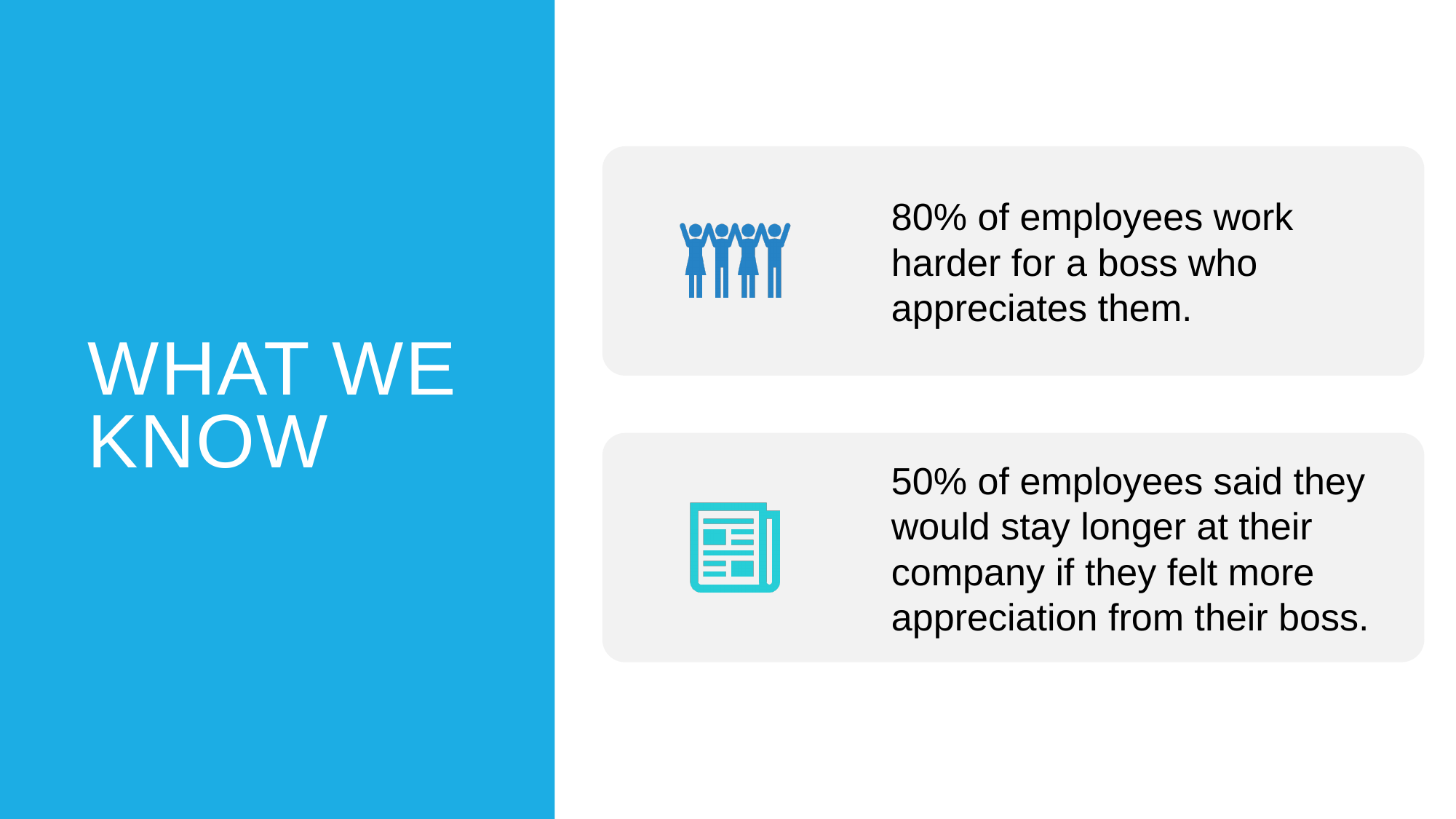

80% of employees work harder for a boss who appreciates them.
50% of employees said they would stay longer at their company if they felt more appreciation from their boss.
# What we know